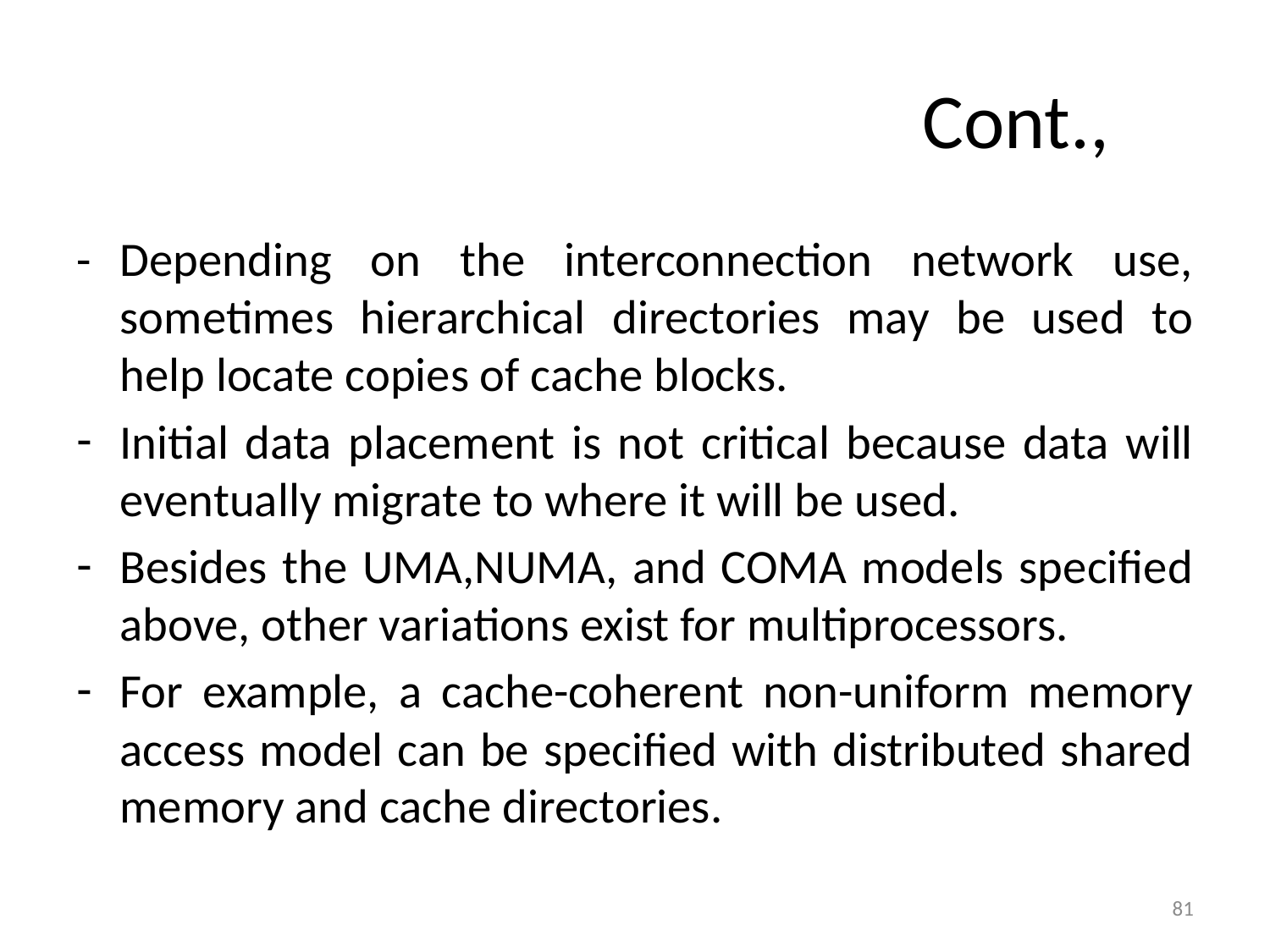

# Cont.,
-	Depending on the interconnection network use, sometimes hierarchical directories may be used to help locate copies of cache blocks.
Initial data placement is not critical because data will eventually migrate to where it will be used.
Besides the UMA,NUMA, and COMA models specified above, other variations exist for multiprocessors.
For example, a cache-coherent non-uniform memory access model can be specified with distributed shared memory and cache directories.
81